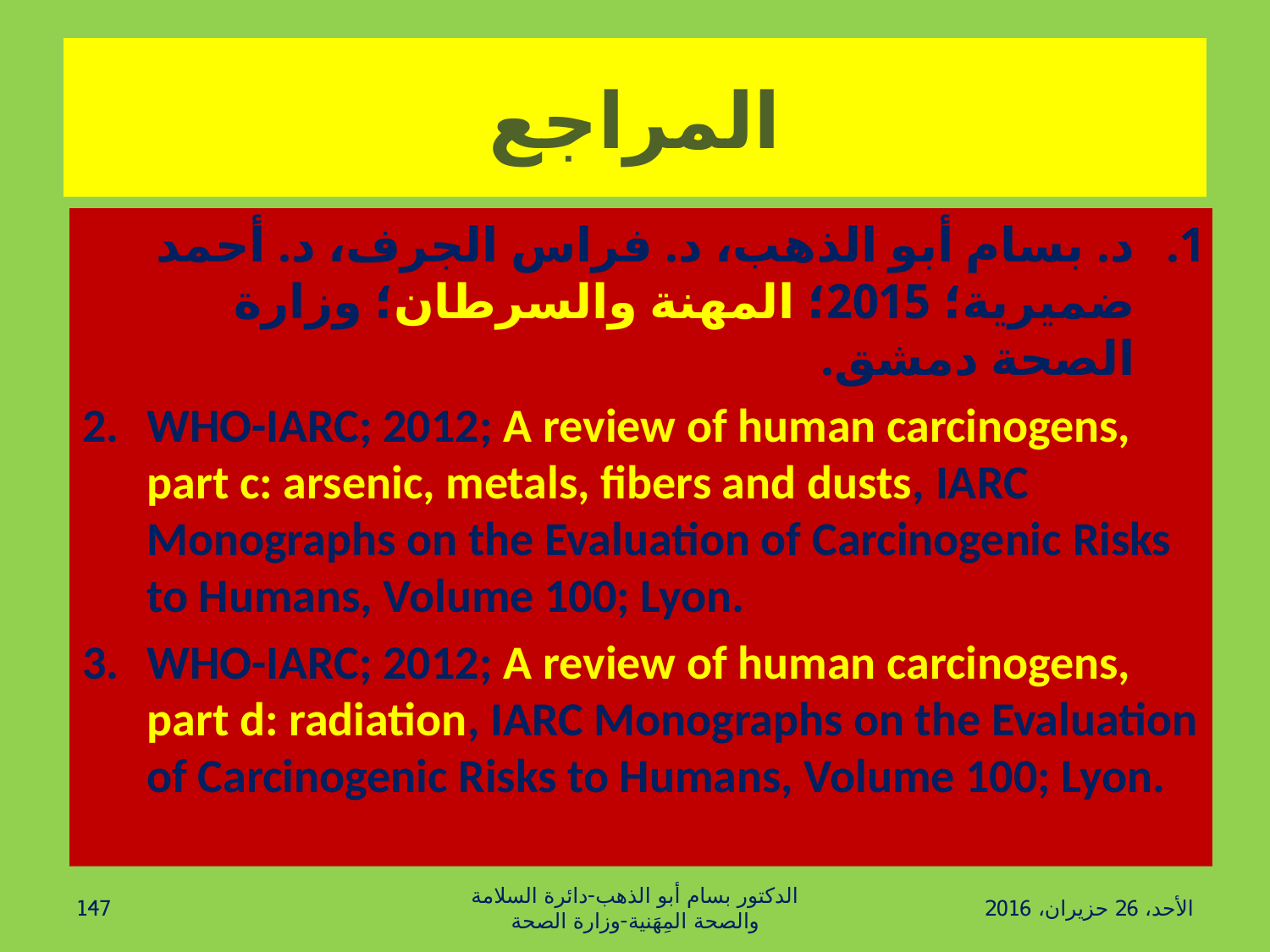

# المراجع
د. بسام أبو الذهب، د. فراس الجرف، د. أحمد ضميرية؛ 2015؛ المهنة والسرطان؛ وزارة الصحة دمشق.
WHO-IARC; 2012; A review of human carcinogens, part c: arsenic, metals, fibers and dusts, IARC Monographs on the Evaluation of Carcinogenic Risks to Humans, Volume 100; Lyon.
WHO-IARC; 2012; A review of human carcinogens, part d: radiation, IARC Monographs on the Evaluation of Carcinogenic Risks to Humans, Volume 100; Lyon.

147
الدكتور بسام أبو الذهب-دائرة السلامة والصحة المِهَنية-وزارة الصحة
الأحد، 26 حزيران، 2016